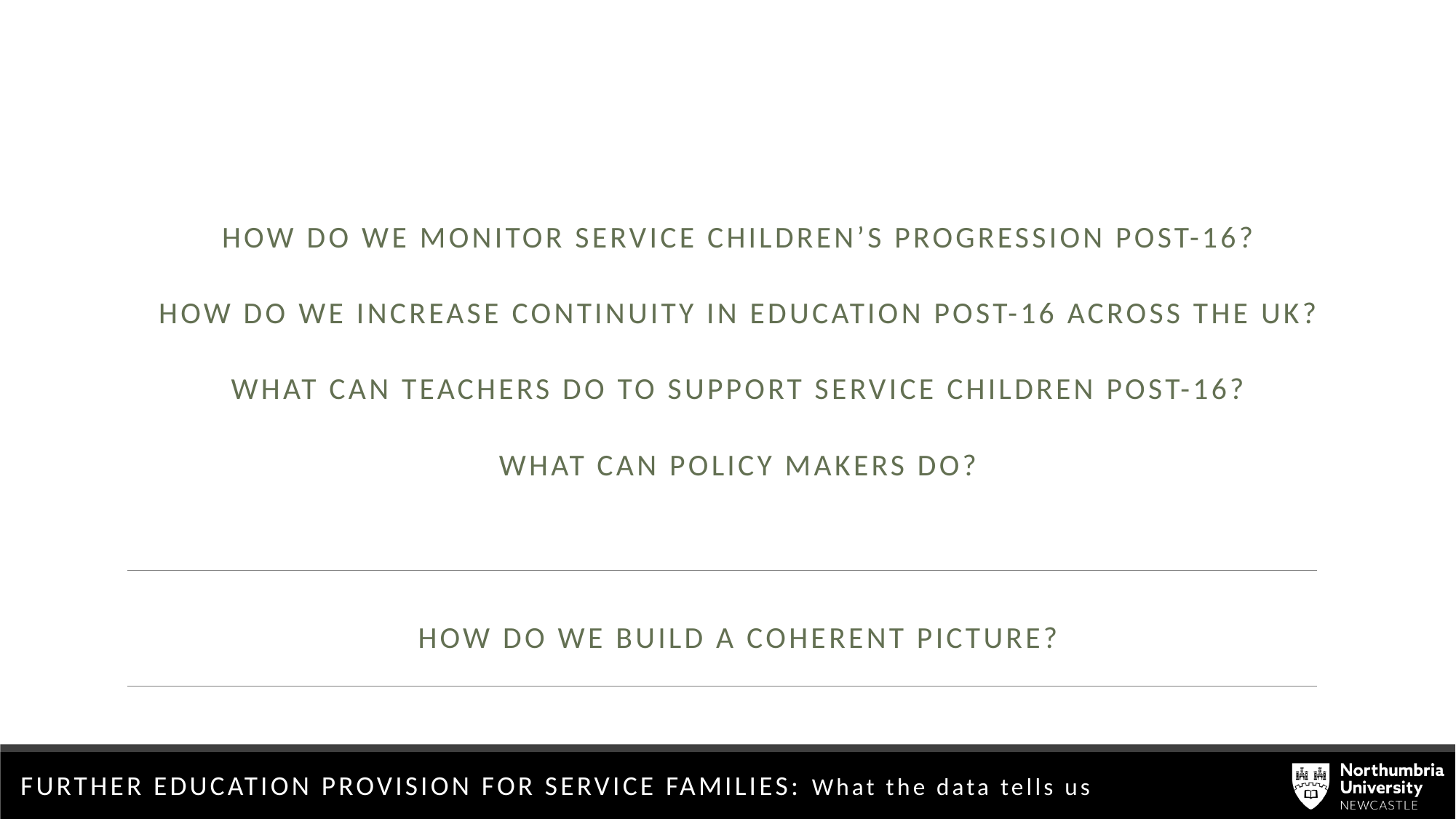

How do we monitor service children’s progression post-16?
How do we increase continuity in education post-16 across the UK?
What can teachers do to support service children post-16?
What can policy makers do?

How do we build a coherent picture?